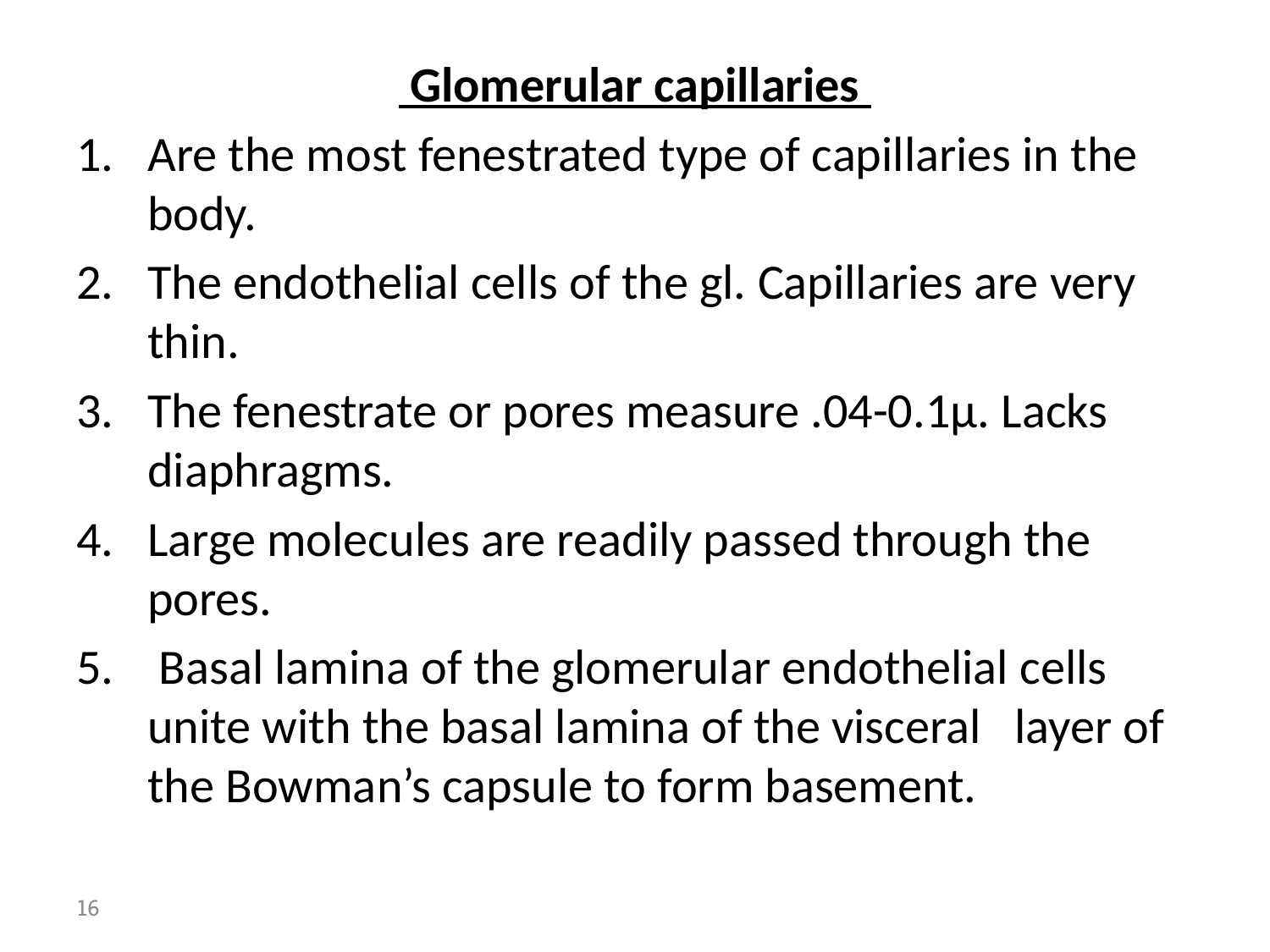

Glomerular capillaries
Are the most fenestrated type of capillaries in the body.
The endothelial cells of the gl. Capillaries are very thin.
The fenestrate or pores measure .04-0.1μ. Lacks diaphragms.
Large molecules are readily passed through the pores.
 Basal lamina of the glomerular endothelial cells unite with the basal lamina of the visceral   layer of the Bowman’s capsule to form basement.
16